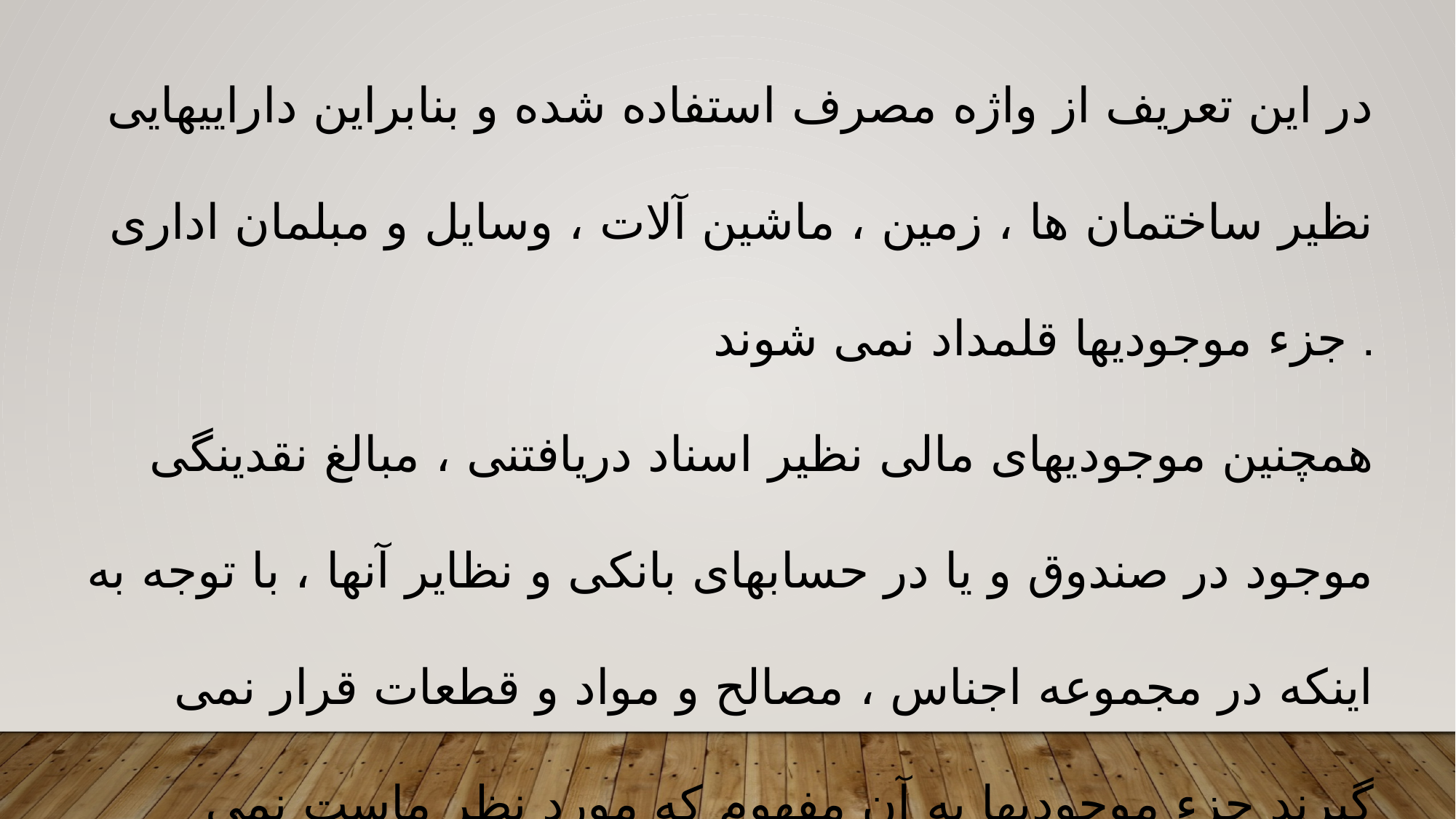

در این تعریف از واژه مصرف استفاده شده و بنابراین داراییهایی نظیر ساختمان ها ، زمین ، ماشین آلات ، وسایل و مبلمان اداری جزء موجودیها قلمداد نمی شوند .
همچنین موجودیهای مالی نظیر اسناد دریافتنی ، مبالغ نقدینگی موجود در صندوق و یا در حسابهای بانکی و نظایر آنها ، با توجه به اینکه در مجموعه اجناس ، مصالح و مواد و قطعات قرار نمی گیرند جزء موجودیها به آن مفهوم که مورد نظر ماست نمی باشند .